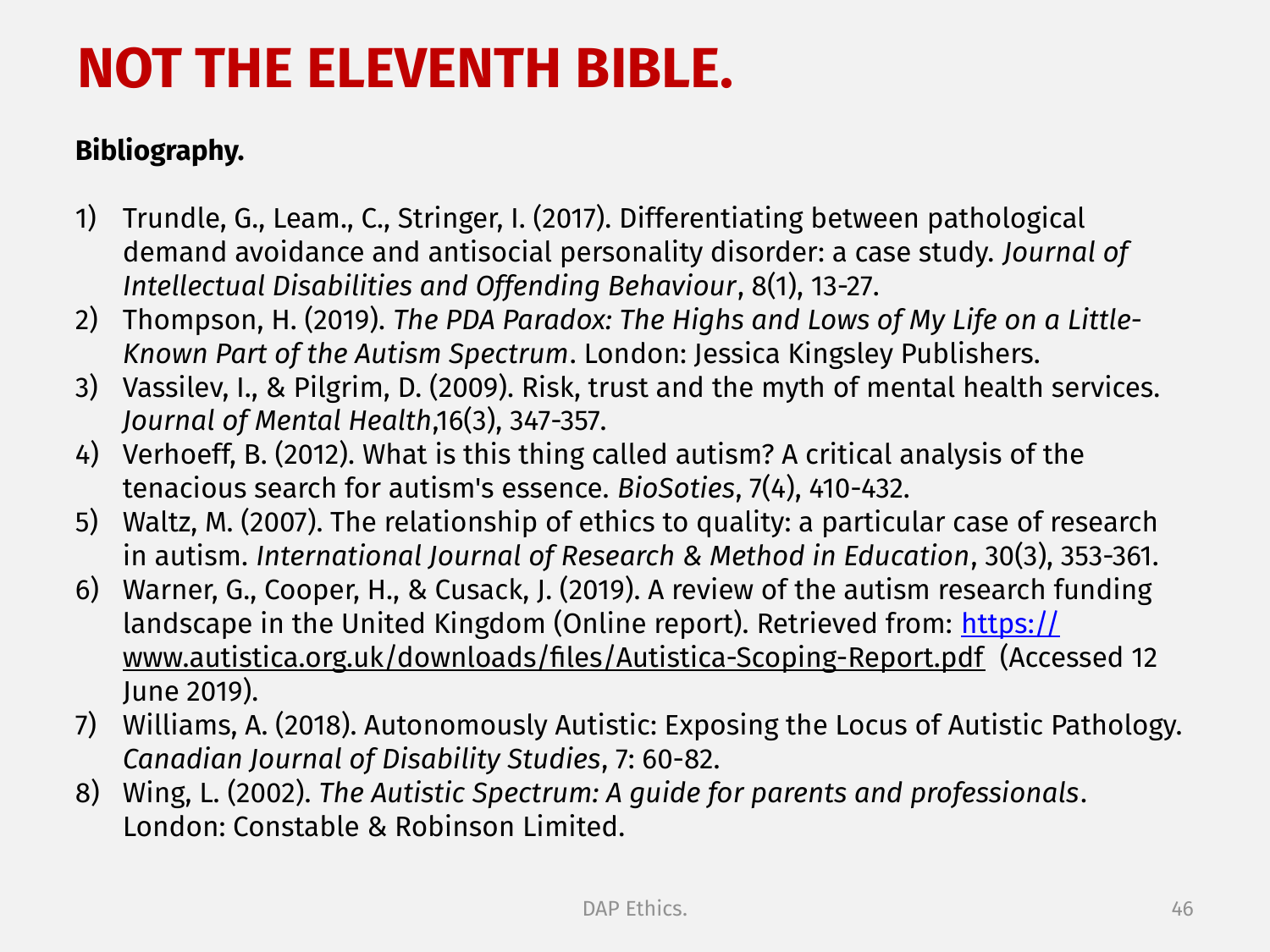

NOT THE ELEVENTH BIBLE.
Bibliography.

Trundle, G., Leam., C., Stringer, I. (2017). Differentiating between pathological demand avoidance and antisocial personality disorder: a case study. Journal of Intellectual Disabilities and Offending Behaviour, 8(1), 13-27.
Thompson, H. (2019). The PDA Paradox: The Highs and Lows of My Life on a Little-Known Part of the Autism Spectrum. London: Jessica Kingsley Publishers.
Vassilev, I., & Pilgrim, D. (2009). Risk, trust and the myth of mental health services. Journal of Mental Health,16(3), 347-357.
Verhoeff, B. (2012). What is this thing called autism? A critical analysis of the tenacious search for autism's essence. BioSoties, 7(4), 410-432.
Waltz, M. (2007). The relationship of ethics to quality: a particular case of research in autism. International Journal of Research & Method in Education, 30(3), 353-361.
Warner, G., Cooper, H., & Cusack, J. (2019). A review of the autism research funding landscape in the United Kingdom (Online report). Retrieved from: https://www.autistica.org.uk/downloads/files/Autistica-Scoping-Report.pdf  (Accessed 12 June 2019).
Williams, A. (2018). Autonomously Autistic: Exposing the Locus of Autistic Pathology. Canadian Journal of Disability Studies, 7: 60-82.
Wing, L. (2002). The Autistic Spectrum: A guide for parents and professionals. London: Constable & Robinson Limited.
DAP Ethics.
46